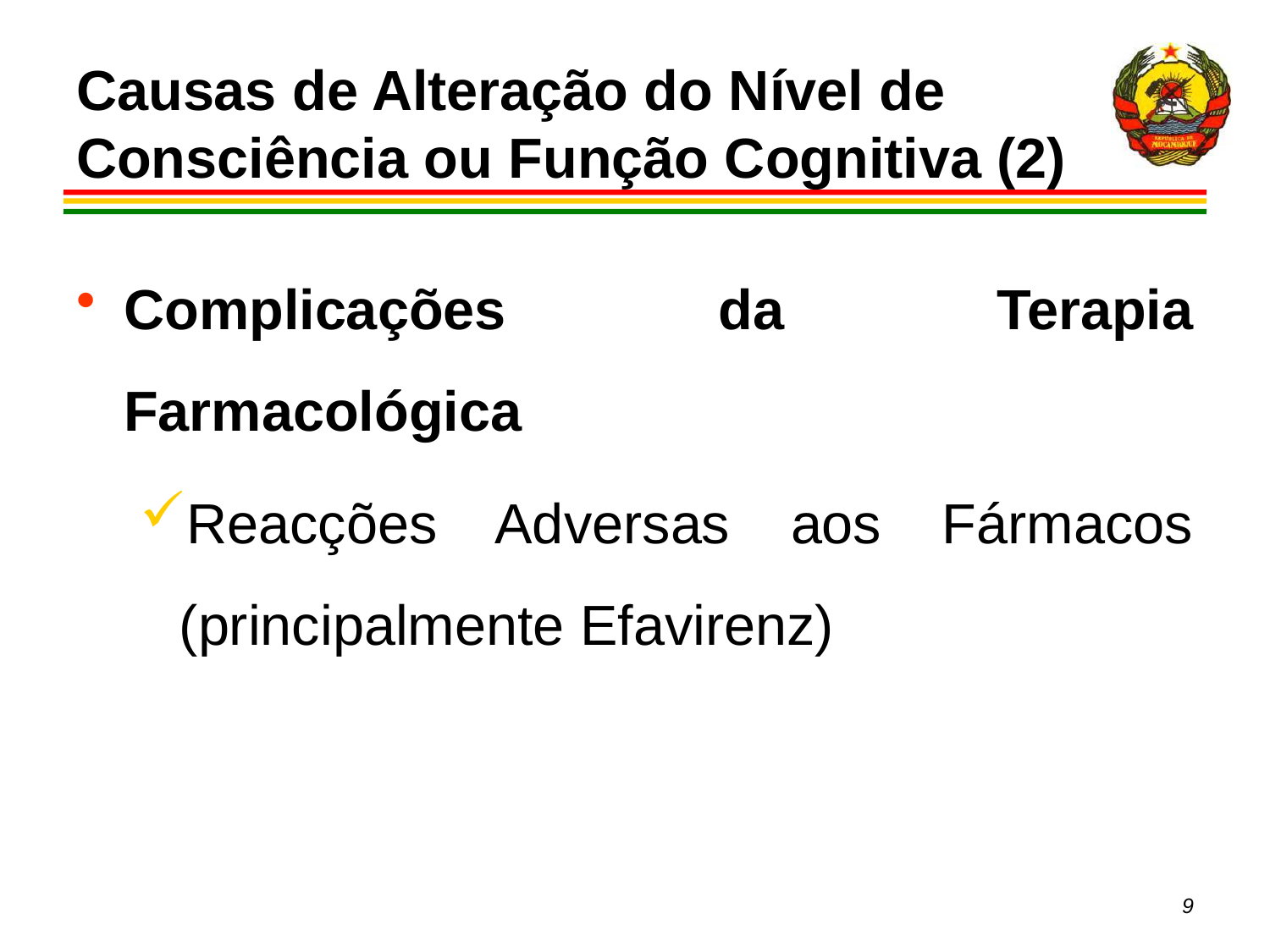

# Causas de Alteração do Nível de Consciência ou Função Cognitiva (2)
Complicações da Terapia Farmacológica
Reacções Adversas aos Fármacos (principalmente Efavirenz)